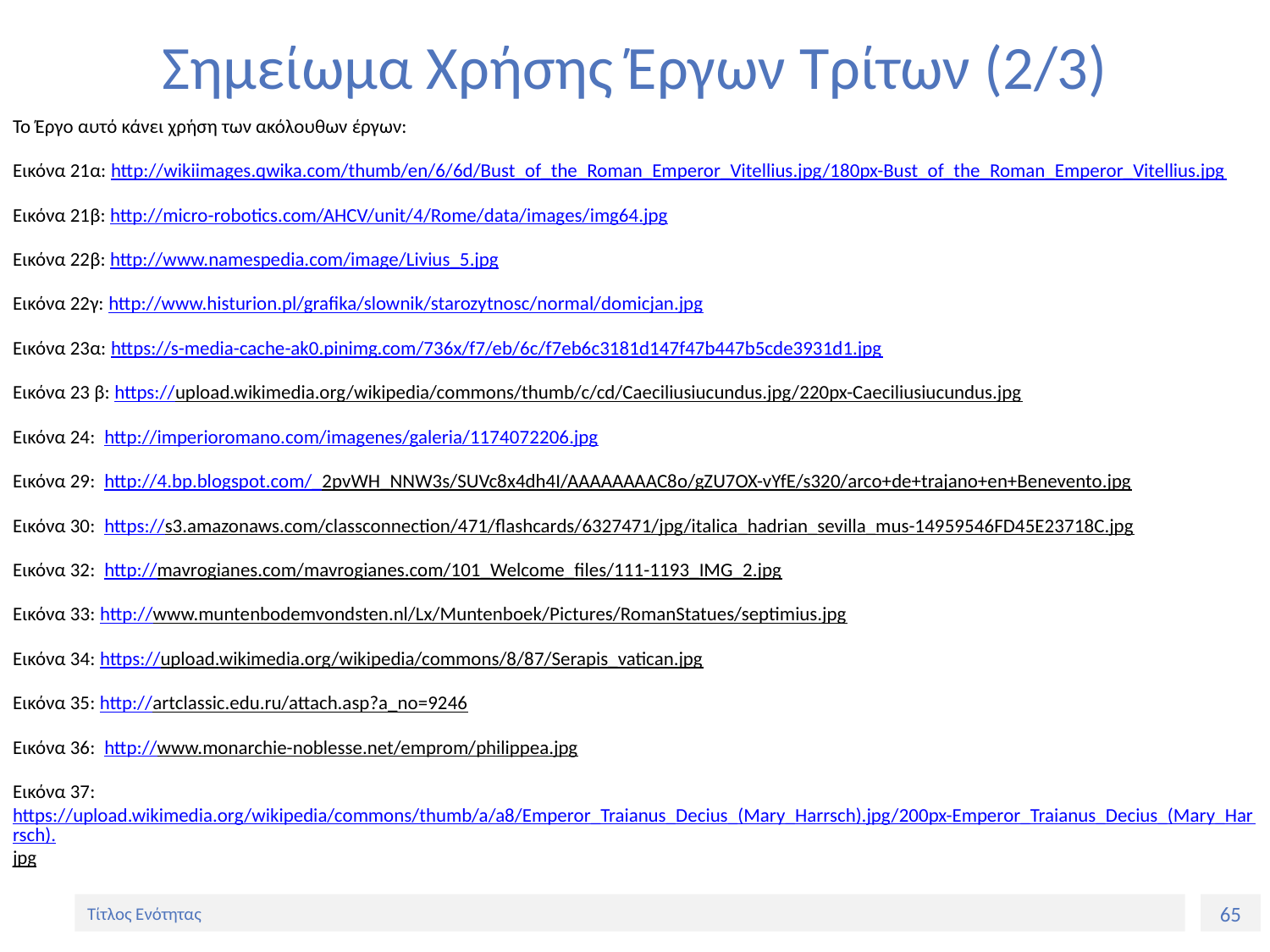

# Σημείωμα Χρήσης Έργων Τρίτων (2/3)
Το Έργο αυτό κάνει χρήση των ακόλουθων έργων:
Εικόνα 21α: http://wikiimages.qwika.com/thumb/en/6/6d/Bust_of_the_Roman_Emperor_Vitellius.jpg/180px-Bust_of_the_Roman_Emperor_Vitellius.jpg
Εικόνα 21β: http://micro-robotics.com/AHCV/unit/4/Rome/data/images/img64.jpg
Εικόνα 22β: http://www.namespedia.com/image/Livius_5.jpg
Εικόνα 22γ: http://www.histurion.pl/grafika/slownik/starozytnosc/normal/domicjan.jpg
Εικόνα 23α: https://s-media-cache-ak0.pinimg.com/736x/f7/eb/6c/f7eb6c3181d147f47b447b5cde3931d1.jpg
Εικόνα 23 β: https://upload.wikimedia.org/wikipedia/commons/thumb/c/cd/Caeciliusiucundus.jpg/220px-Caeciliusiucundus.jpg
Εικόνα 24:  http://imperioromano.com/imagenes/galeria/1174072206.jpg
Εικόνα 29:  http://4.bp.blogspot.com/_2pvWH_NNW3s/SUVc8x4dh4I/AAAAAAAAC8o/gZU7OX-vYfE/s320/arco+de+trajano+en+Benevento.jpg
Εικόνα 30:  https://s3.amazonaws.com/classconnection/471/flashcards/6327471/jpg/italica_hadrian_sevilla_mus-14959546FD45E23718C.jpg
Εικόνα 32:  http://mavrogianes.com/mavrogianes.com/101_Welcome_files/111-1193_IMG_2.jpg
Εικόνα 33: http://www.muntenbodemvondsten.nl/Lx/Muntenboek/Pictures/RomanStatues/septimius.jpg
Εικόνα 34: https://upload.wikimedia.org/wikipedia/commons/8/87/Serapis_vatican.jpg
Εικόνα 35: http://artclassic.edu.ru/attach.asp?a_no=9246
Εικόνα 36:  http://www.monarchie-noblesse.net/emprom/philippea.jpg
Εικόνα 37: https://upload.wikimedia.org/wikipedia/commons/thumb/a/a8/Emperor_Traianus_Decius_(Mary_Harrsch).jpg/200px-Emperor_Traianus_Decius_(Mary_Harrsch).jpg